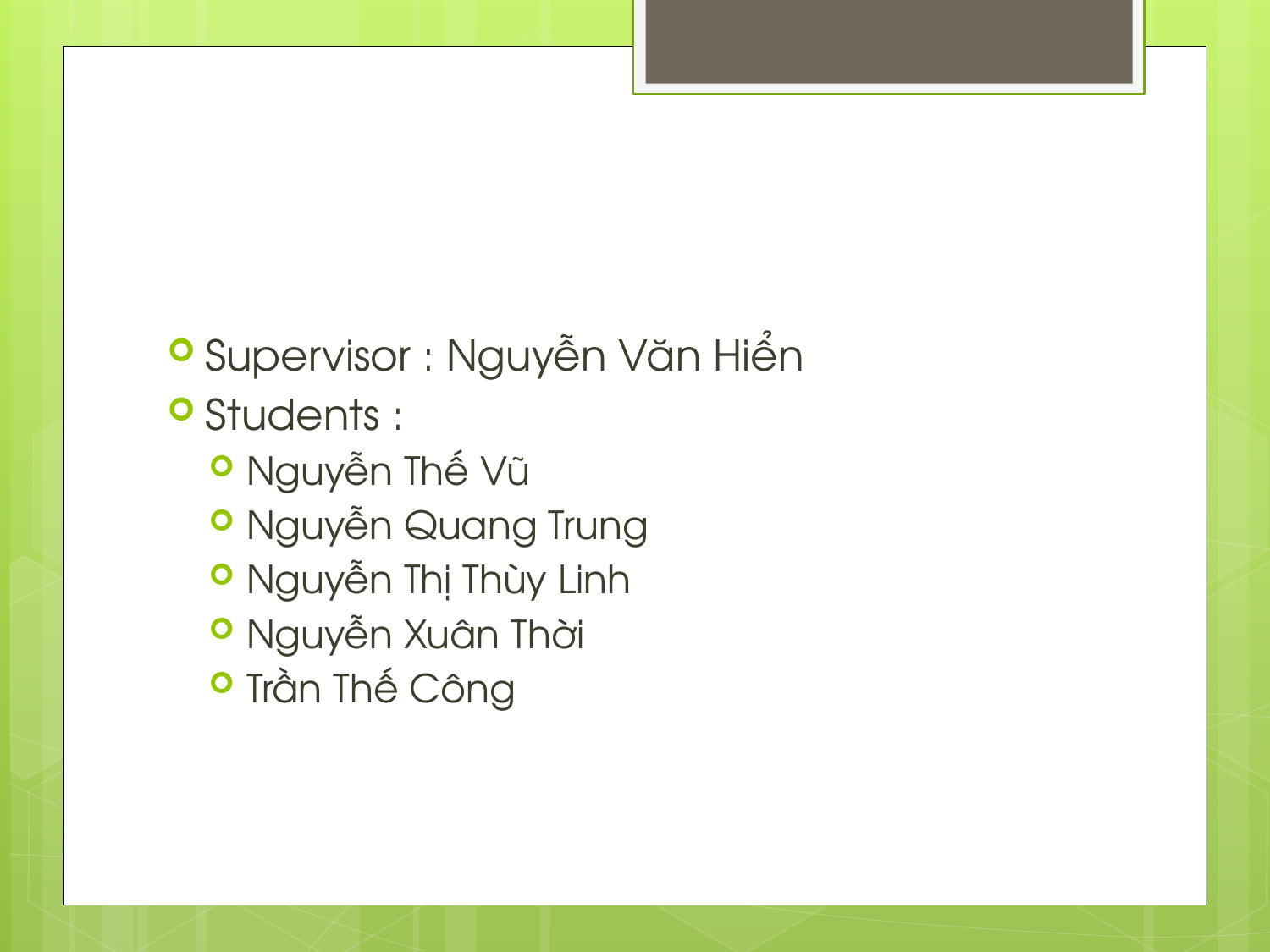

#
Supervisor : Nguyễn Văn Hiển
Students :
Nguyễn Thế Vũ
Nguyễn Quang Trung
Nguyễn Thị Thùy Linh
Nguyễn Xuân Thời
Trần Thế Công